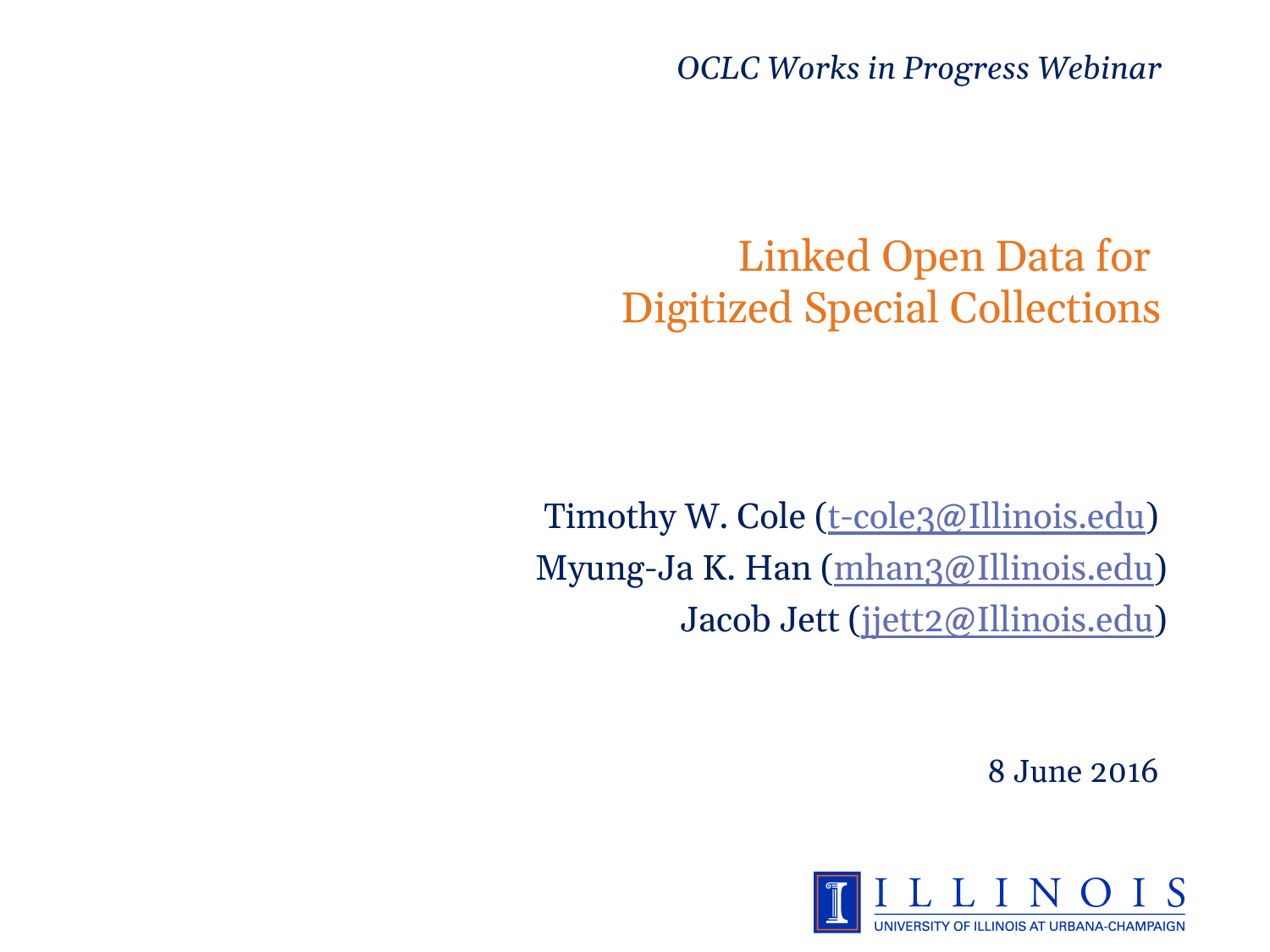

# Linked Open Data for Digitized Special Collections
Timothy W. Cole (t-cole3@Illinois.edu)
Myung-Ja K. Han (mhan3@Illinois.edu)
Jacob Jett (jjett2@Illinois.edu)

8 June 2016